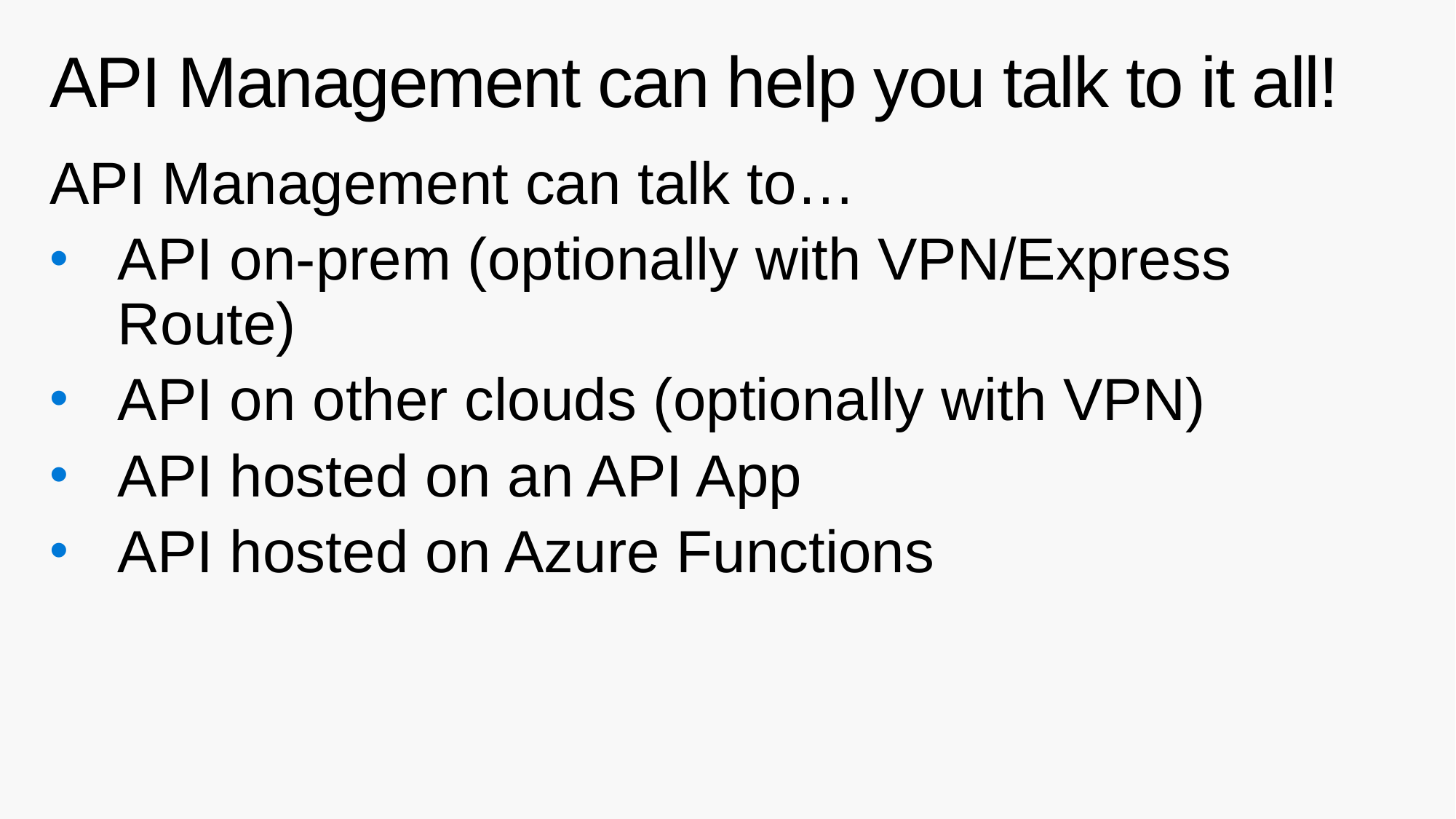

# API Management can help you talk to it all!
API Management can talk to…
API on-prem (optionally with VPN/Express Route)
API on other clouds (optionally with VPN)
API hosted on an API App
API hosted on Azure Functions